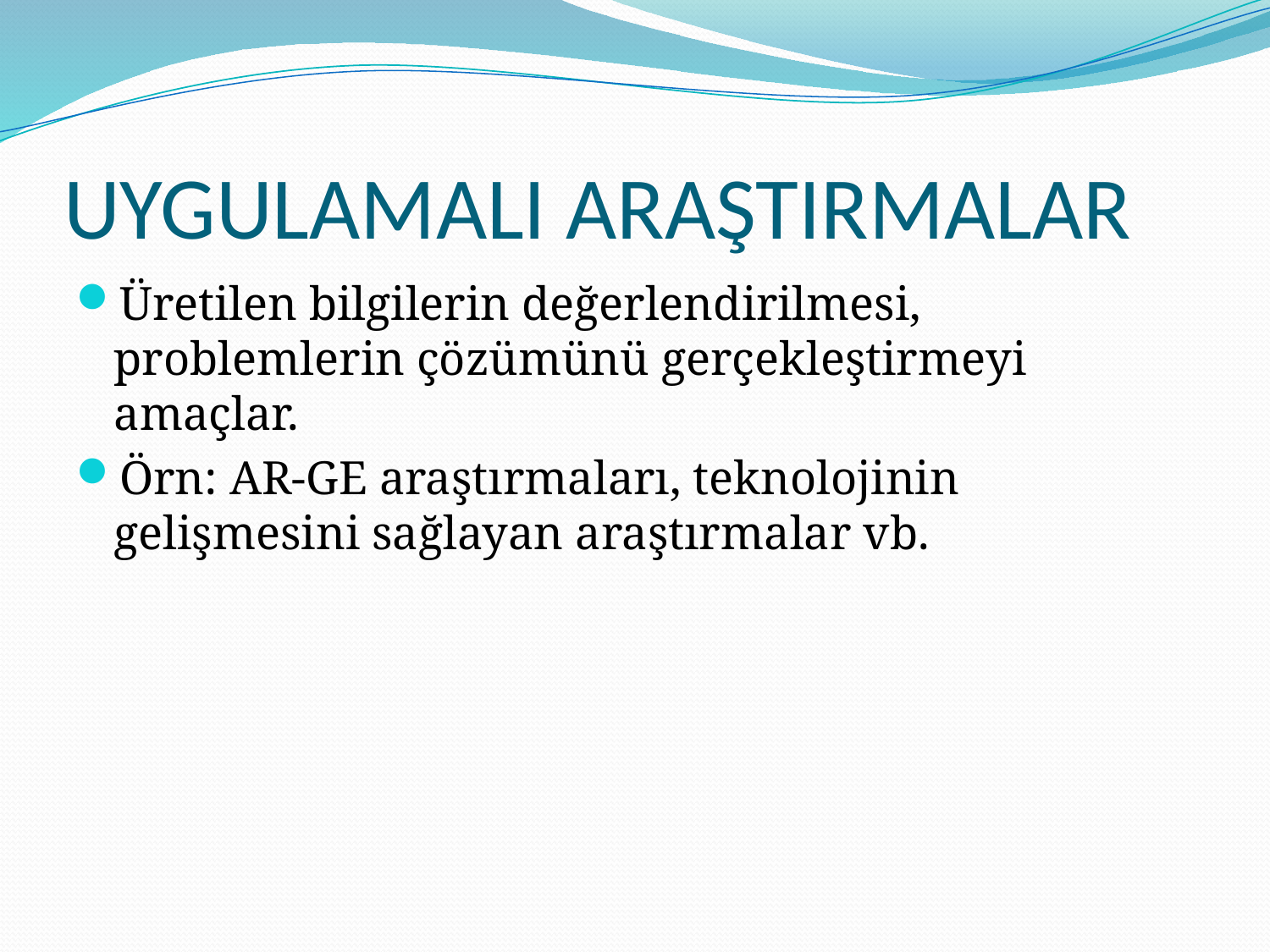

# UYGULAMALI ARAŞTIRMALAR
Üretilen bilgilerin değerlendirilmesi, problemlerin çözümünü gerçekleştirmeyi amaçlar.
Örn: AR-GE araştırmaları, teknolojinin gelişmesini sağlayan araştırmalar vb.